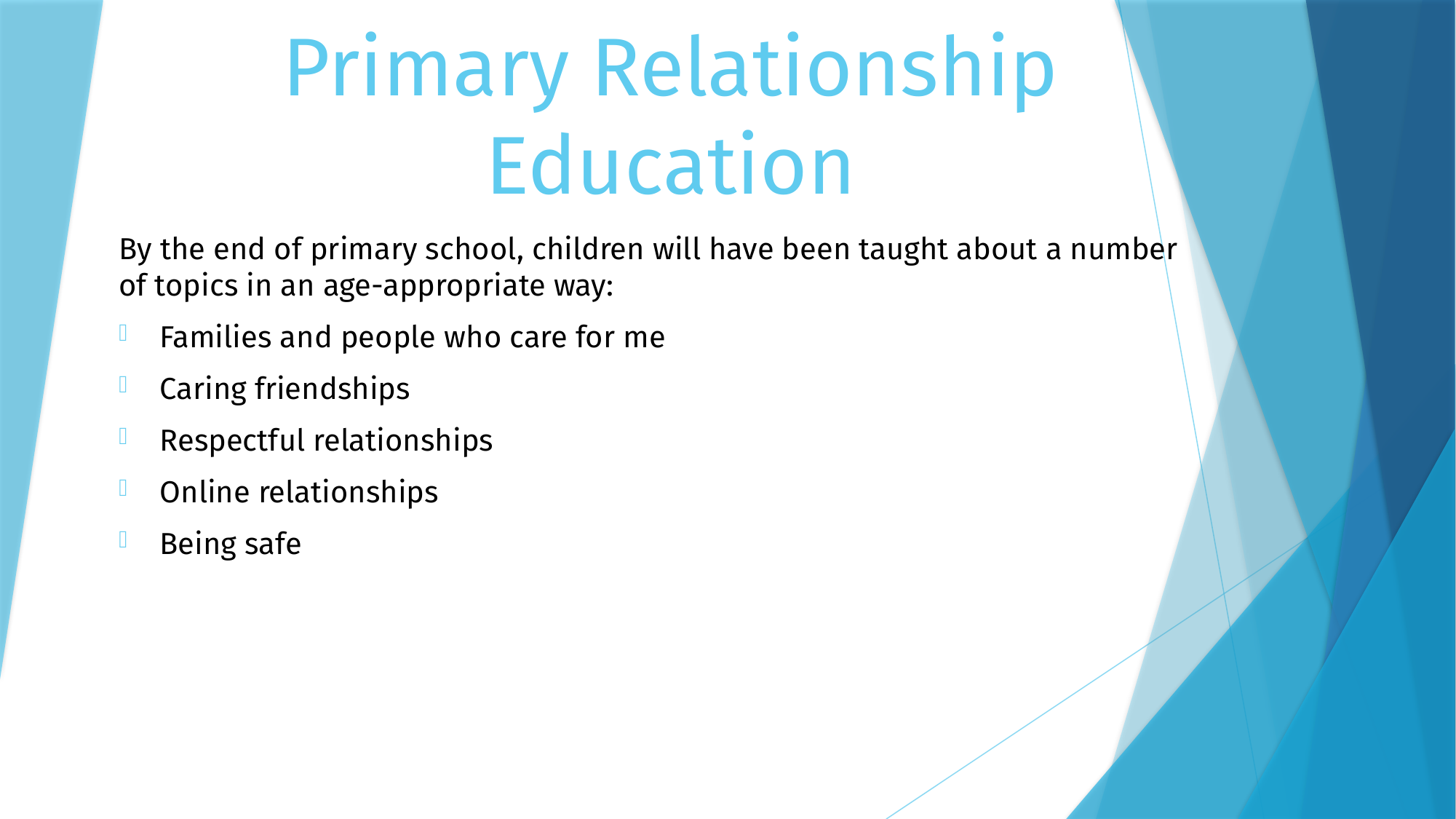

# Primary Relationship Education
By the end of primary school, children will have been taught about a number of topics in an age-appropriate way:
Families and people who care for me
Caring friendships
Respectful relationships
Online relationships
Being safe